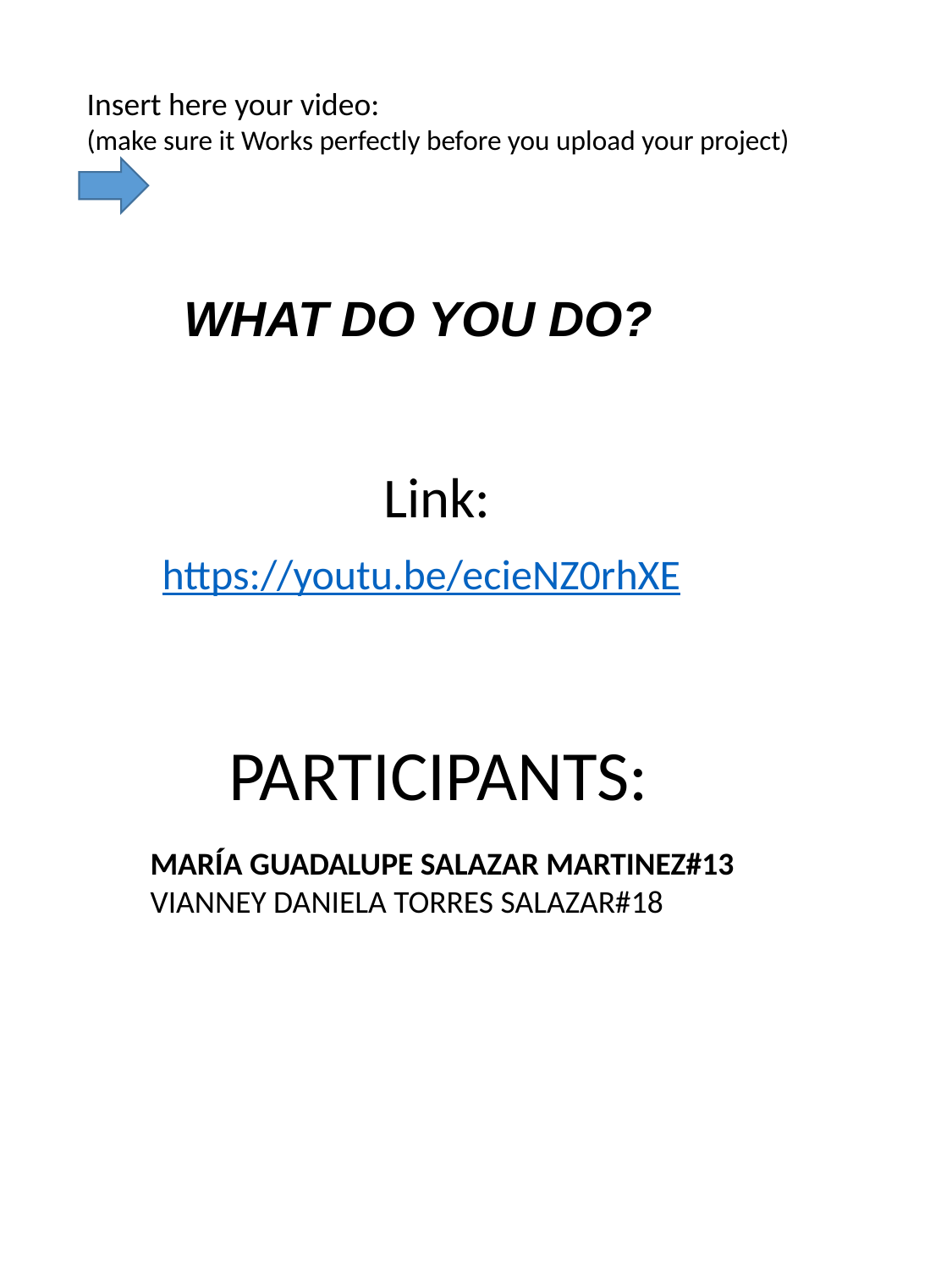

Insert here your video:
(make sure it Works perfectly before you upload your project)

WHAT DO YOU DO?
Link:
https://youtu.be/ecieNZ0rhXE

PARTICIPANTS:

MARÍA GUADALUPE SALAZAR MARTINEZ#13
VIANNEY DANIELA TORRES SALAZAR#18